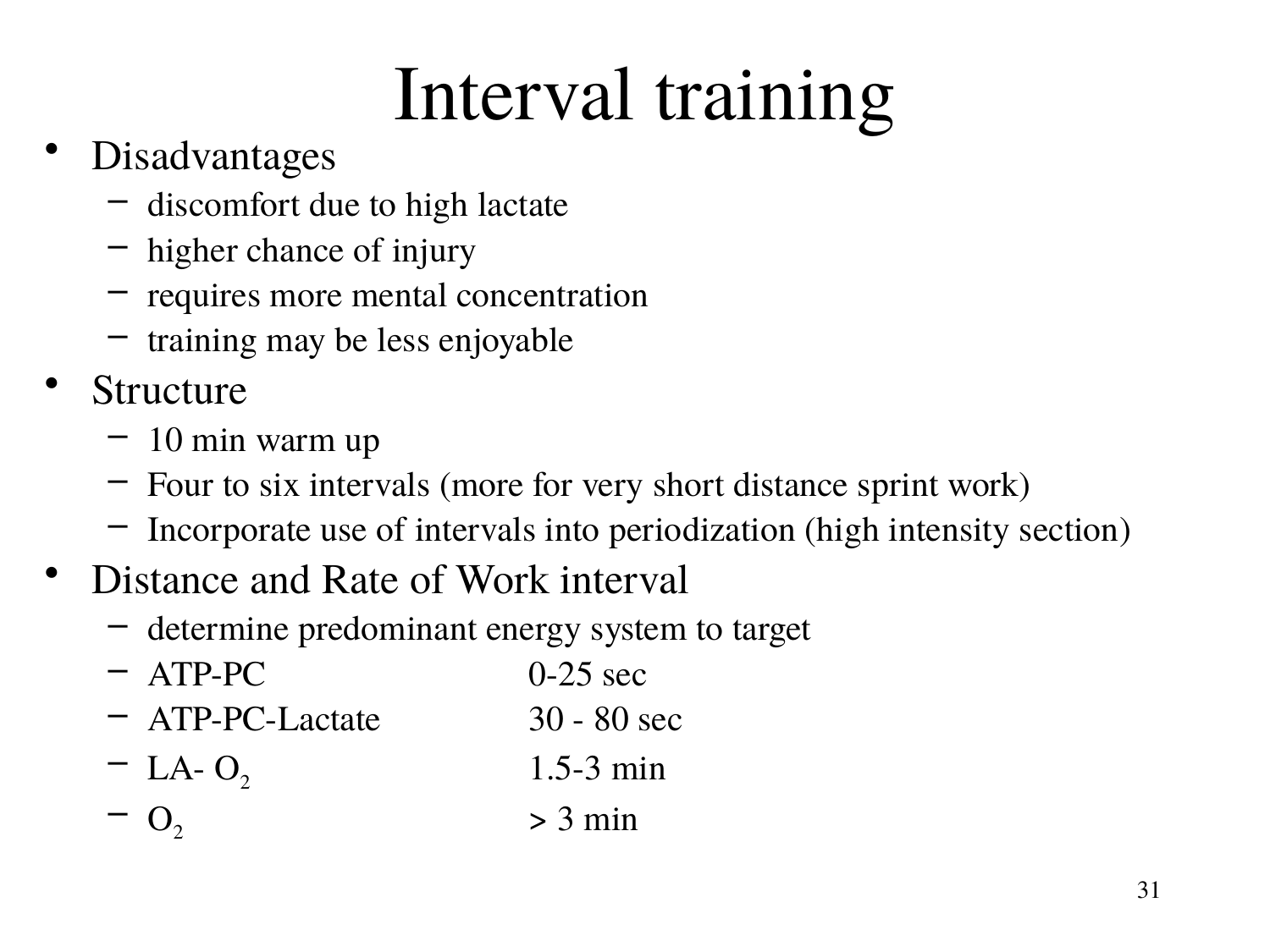

# Interval training
Disadvantages
discomfort due to high lactate
higher chance of injury
requires more mental concentration
training may be less enjoyable
Structure
10 min warm up
Four to six intervals (more for very short distance sprint work)
Incorporate use of intervals into periodization (high intensity section)
Distance and Rate of Work interval
determine predominant energy system to target
ATP-PC           		0-25 sec
ATP-PC-Lactate         	30 - 80 sec
LA- O2 			1.5-3 min
O2 			> 3 min
31